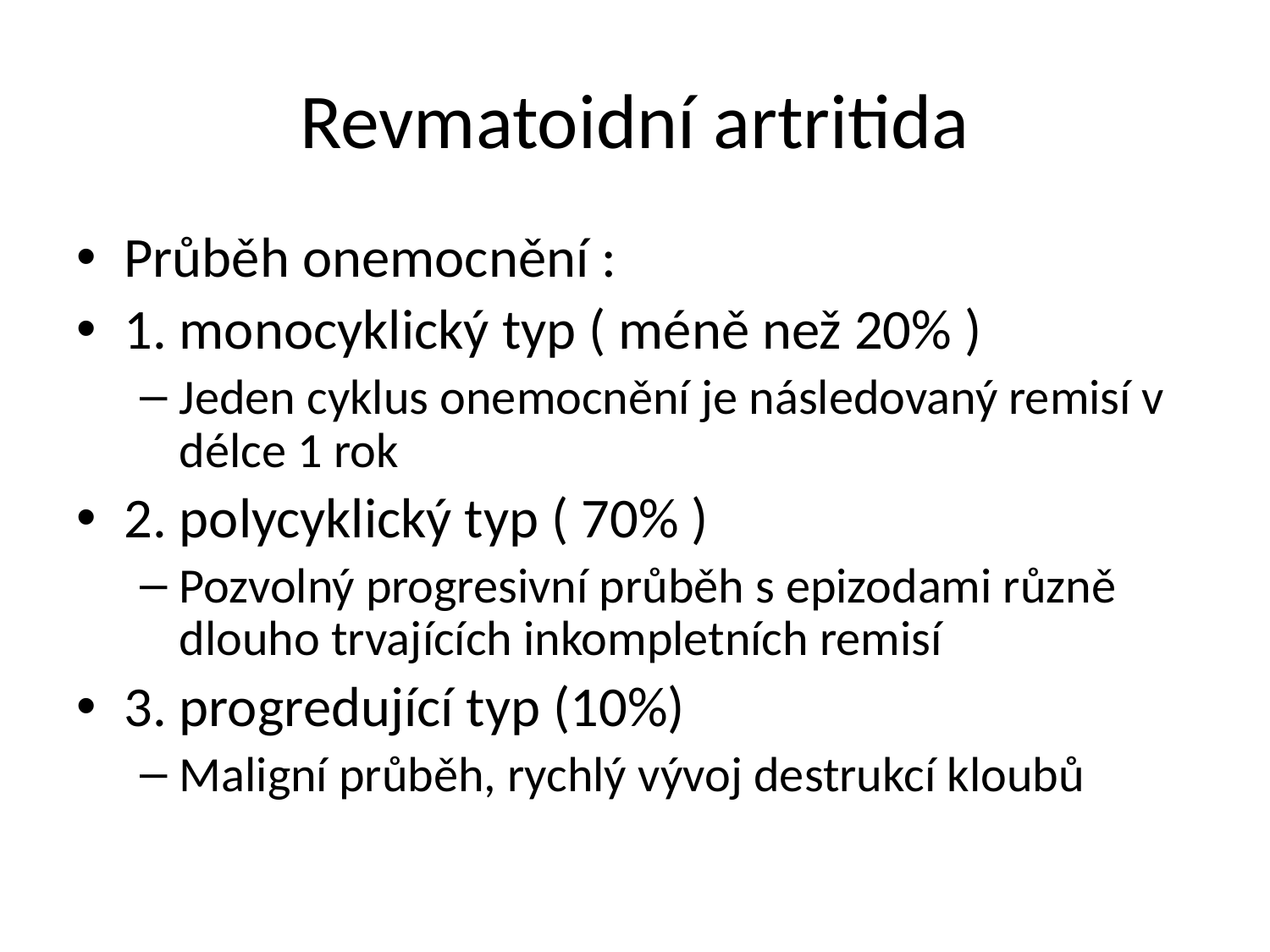

# Revmatoidní artritida
Průběh onemocnění :
1. monocyklický typ ( méně než 20% )
Jeden cyklus onemocnění je následovaný remisí v délce 1 rok
2. polycyklický typ ( 70% )
Pozvolný progresivní průběh s epizodami různě dlouho trvajících inkompletních remisí
3. progredující typ (10%)
Maligní průběh, rychlý vývoj destrukcí kloubů